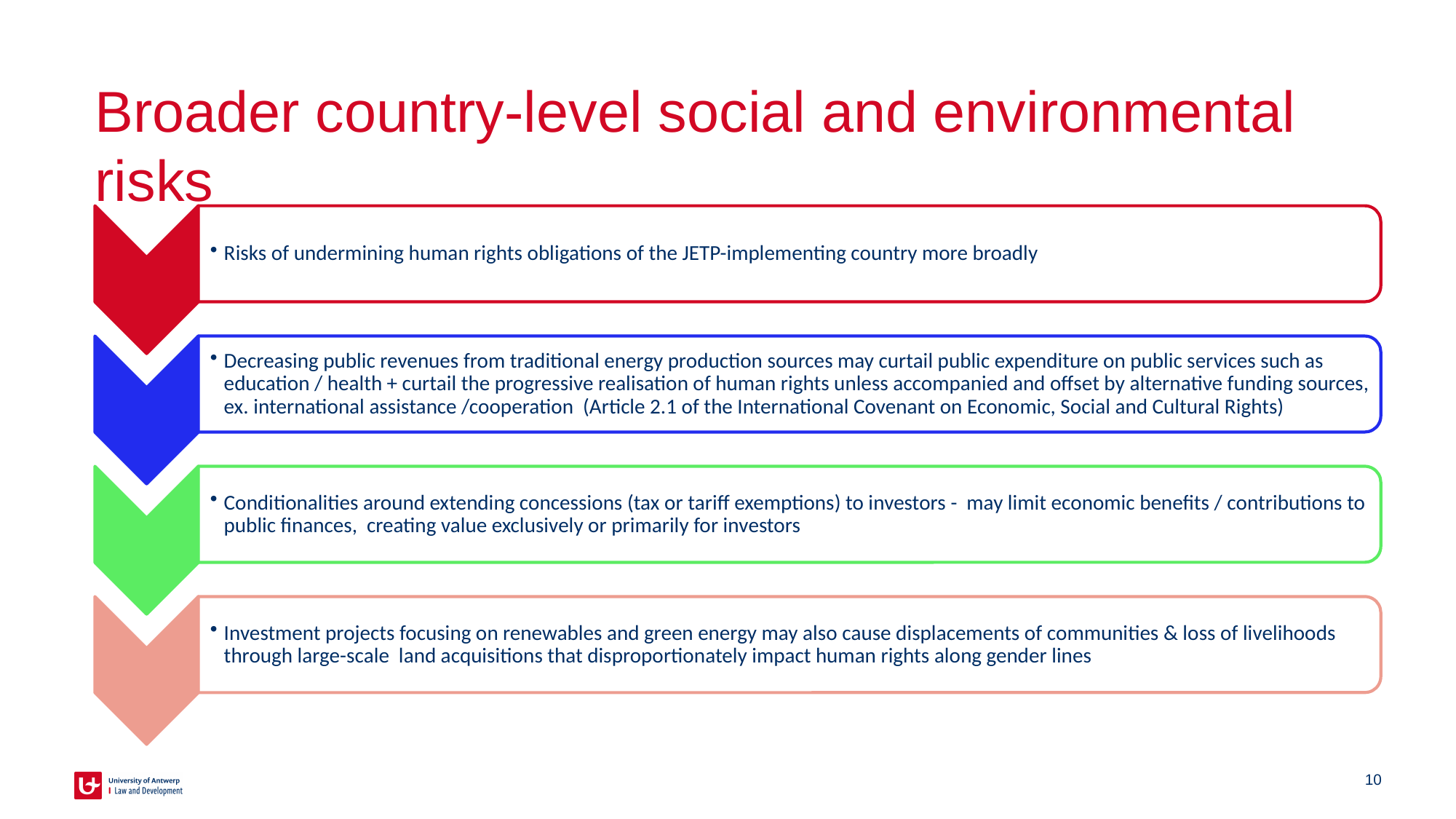

# Broader country-level social and environmental risks

Risks of undermining human rights obligations of the JETP-implementing country more broadly

Decreasing public revenues from traditional energy production sources may curtail public expenditure on public services such as education / health + curtail the progressive realisation of human rights unless accompanied and offset by alternative funding sources, ex. international assistance /cooperation  (Article 2.1 of the International Covenant on Economic, Social and Cultural Rights)

Conditionalities around extending concessions (tax or tariff exemptions) to investors -  may limit economic benefits / contributions to public finances,  creating value exclusively or primarily for investors

Investment projects focusing on renewables and green energy may also cause displacements of communities & loss of livelihoods through large-scale  land acquisitions that disproportionately impact human rights along gender lines
10